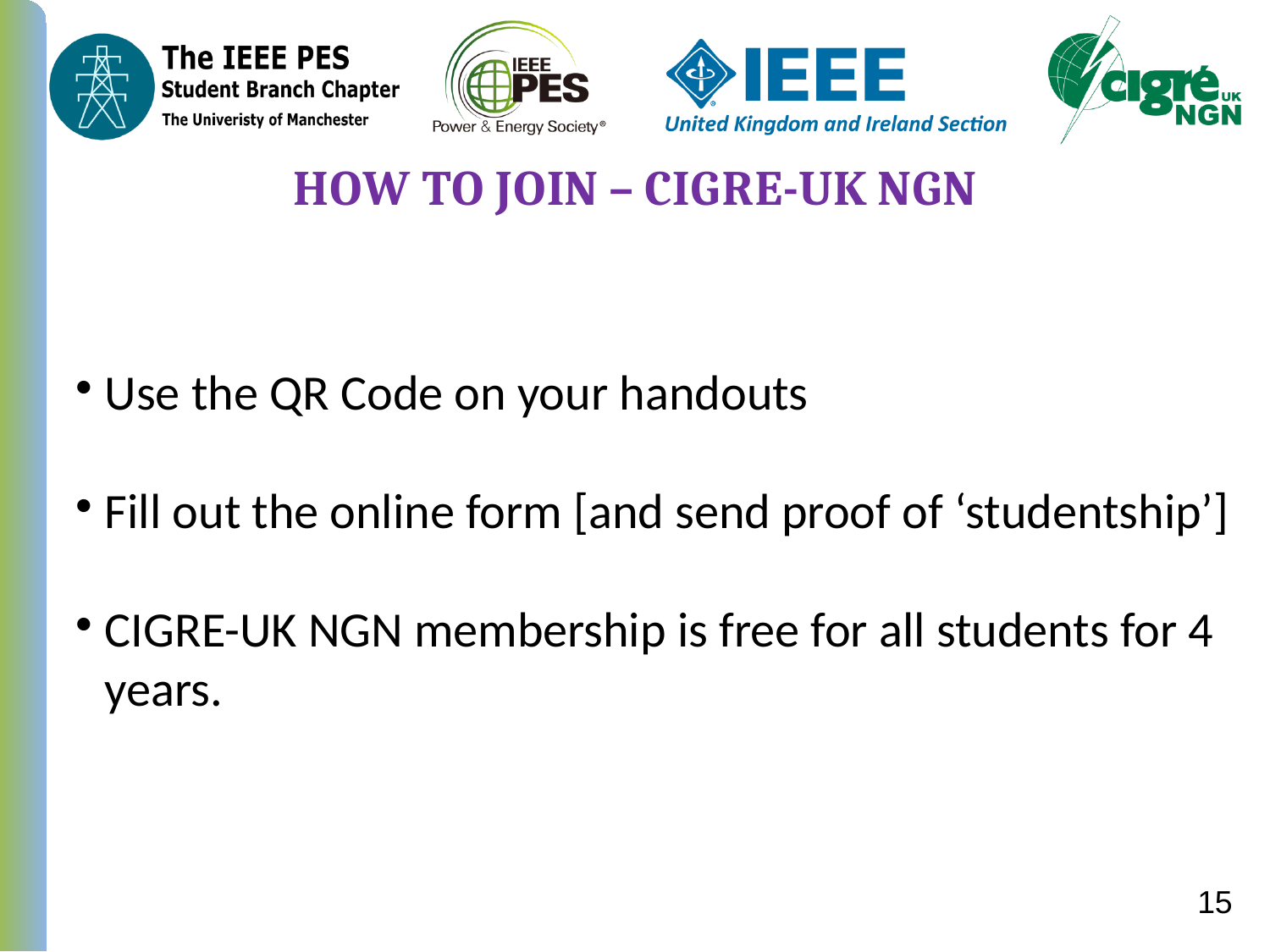

How to Join – CIGRE-UK NGN
Use the QR Code on your handouts

Fill out the online form [and send proof of ‘studentship’]

CIGRE-UK NGN membership is free for all students for 4 years.